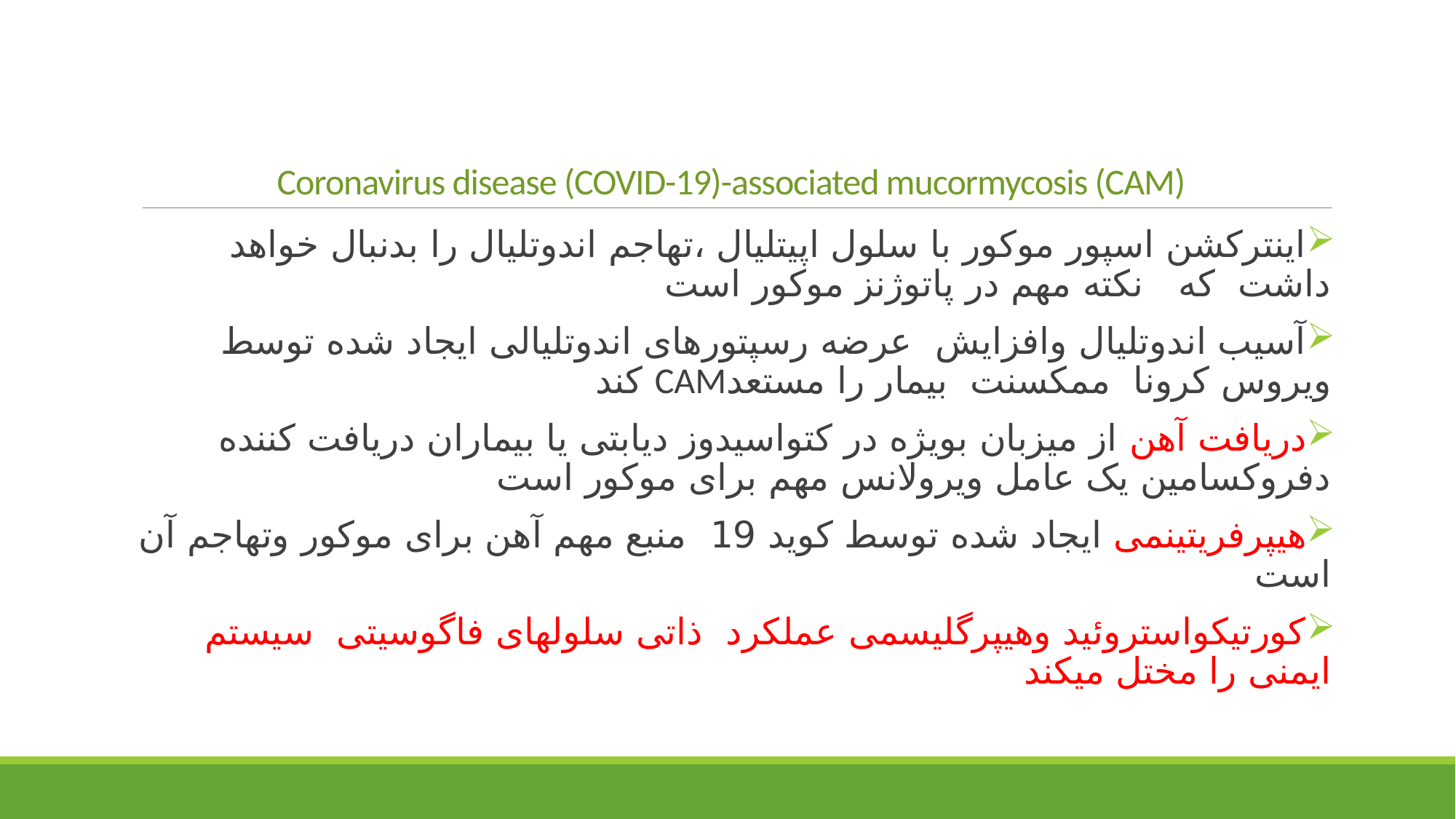

# Coronavirus disease (COVID-19)-associated mucormycosis (CAM)
اینترکشن اسپور موکور با سلول اپیتلیال ،تهاجم اندوتلیال را بدنبال خواهد داشت  که   نکته مهم در پاتوژنز موکور است
آسیب اندوتلیال وافزایش  عرضه رسپتورهای اندوتلیالی ایجاد شده توسط ویروس کرونا  ممکسنت  بیمار را مستعدCAM کند
دریافت آهن از میزبان بویژه در کتواسیدوز دیابتی یا بیماران دریافت کننده دفروکسامین یک عامل ویرولانس مهم برای موکور است
هیپرفریتینمی ایجاد شده توسط کوید 19  منبع مهم آهن برای موکور وتهاجم آن است
کورتیکواستروئید وهیپرگلیسمی عملکرد  ذاتی سلولهای فاگوسیتی  سیستم ایمنی را مختل میکند